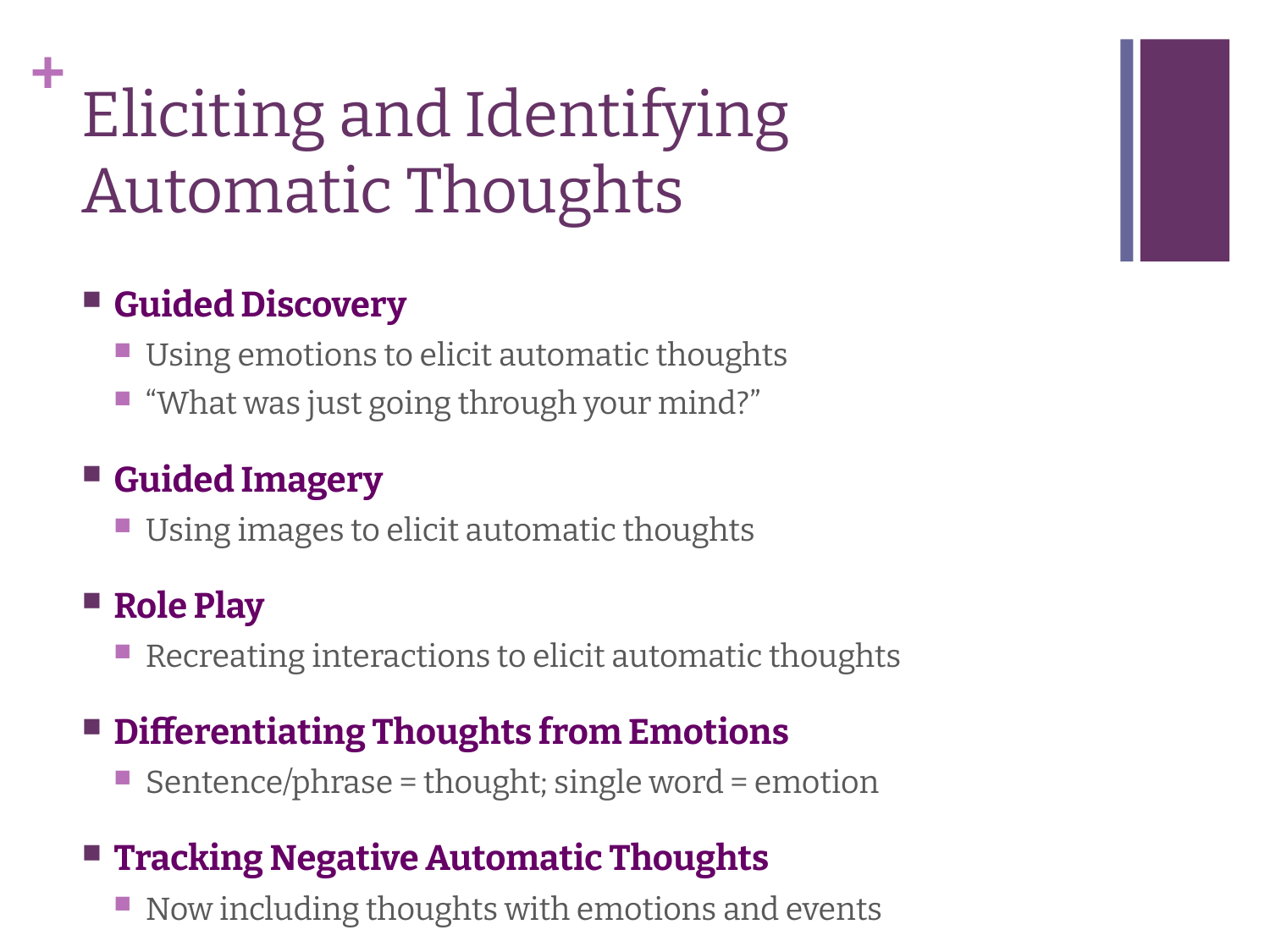

# Eliciting and Identifying Automatic Thoughts
Guided Discovery
Using emotions to elicit automatic thoughts
“What was just going through your mind?”
Guided Imagery
Using images to elicit automatic thoughts
Role Play
Recreating interactions to elicit automatic thoughts
Differentiating Thoughts from Emotions
Sentence/phrase = thought; single word = emotion
Tracking Negative Automatic Thoughts
Now including thoughts with emotions and events